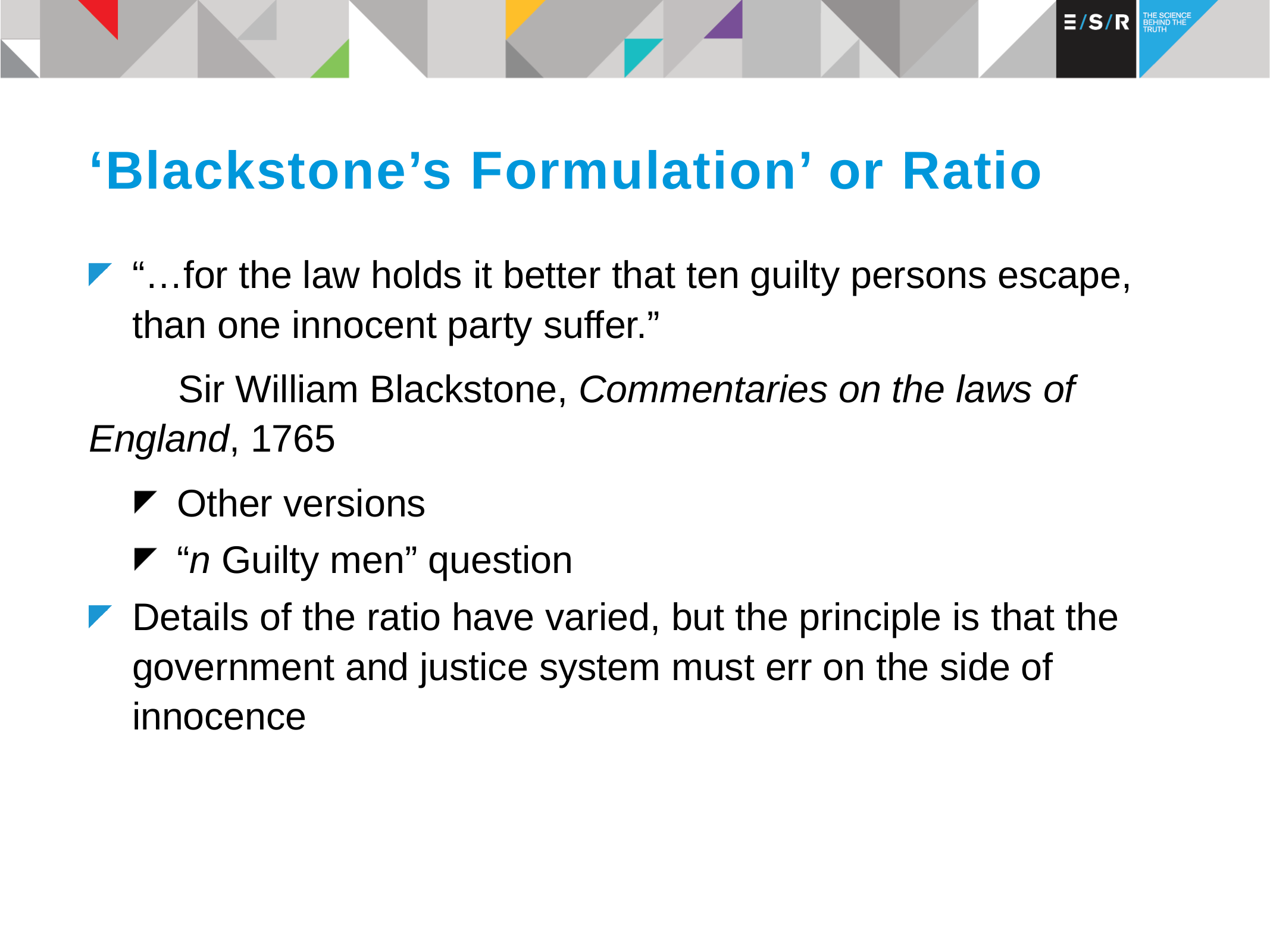

# ‘Blackstone’s Formulation’ or Ratio
“…for the law holds it better that ten guilty persons escape, than one innocent party suffer.”
	Sir William Blackstone, Commentaries on the laws of 	England, 1765
Other versions
“n Guilty men” question
Details of the ratio have varied, but the principle is that the government and justice system must err on the side of innocence